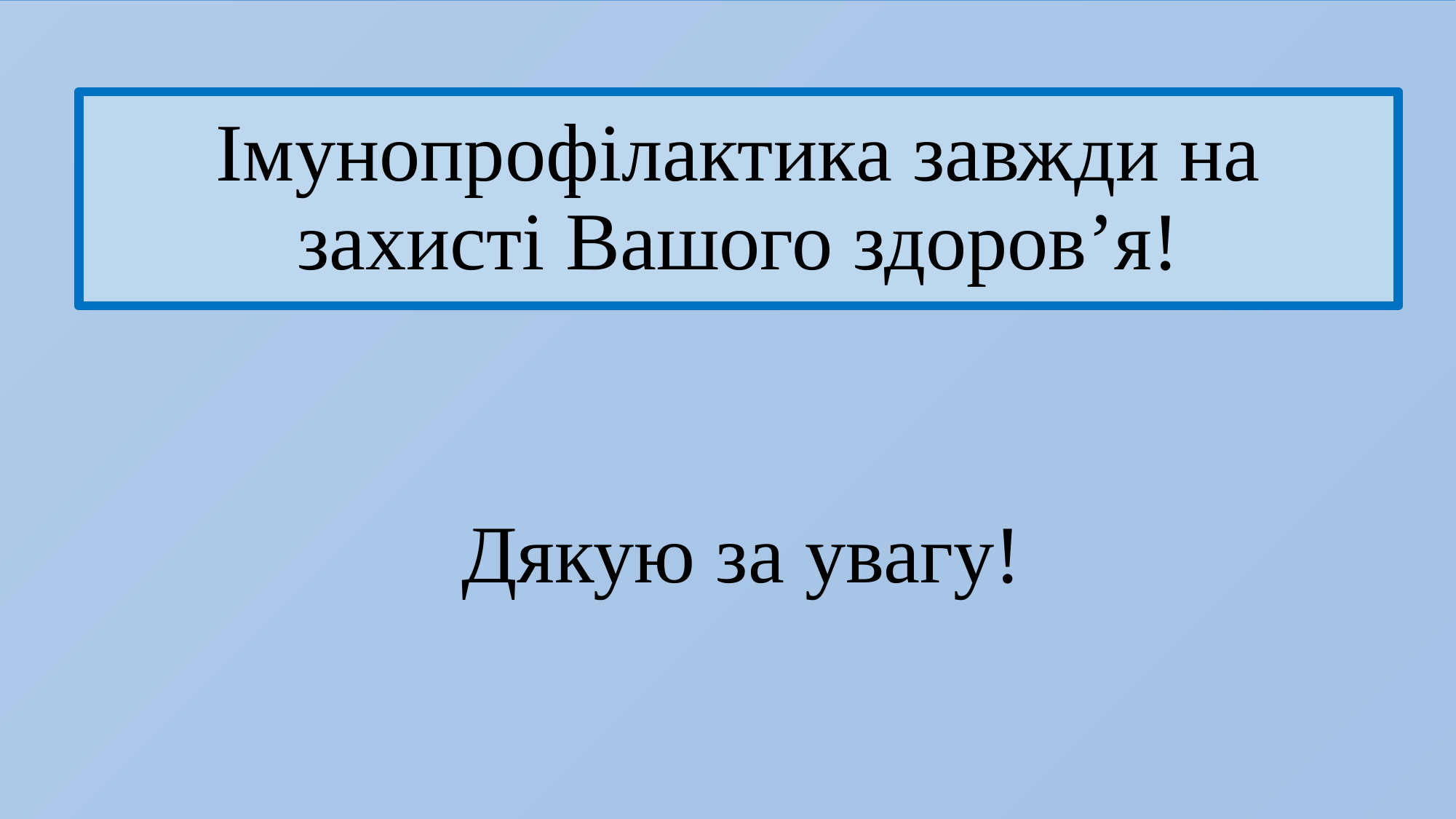

Імунопрофілактика завжди на захисті Вашого здоров’я!
# Дякую за увагу!